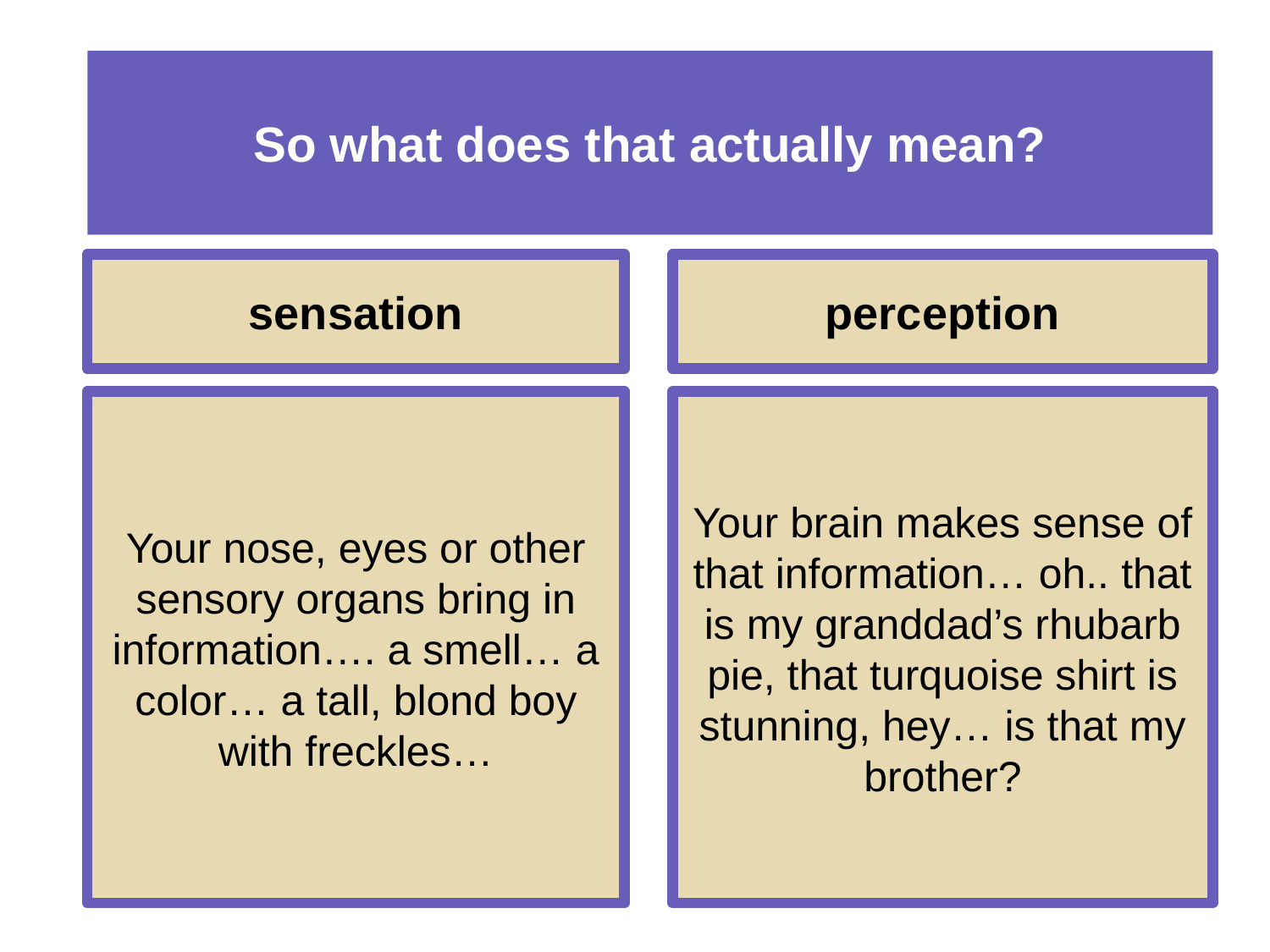

# So what does that actually mean?
sensation
perception
Your nose, eyes or other sensory organs bring in information…. a smell… a color… a tall, blond boy with freckles…
Your brain makes sense of that information… oh.. that is my granddad’s rhubarb pie, that turquoise shirt is stunning, hey… is that my brother?